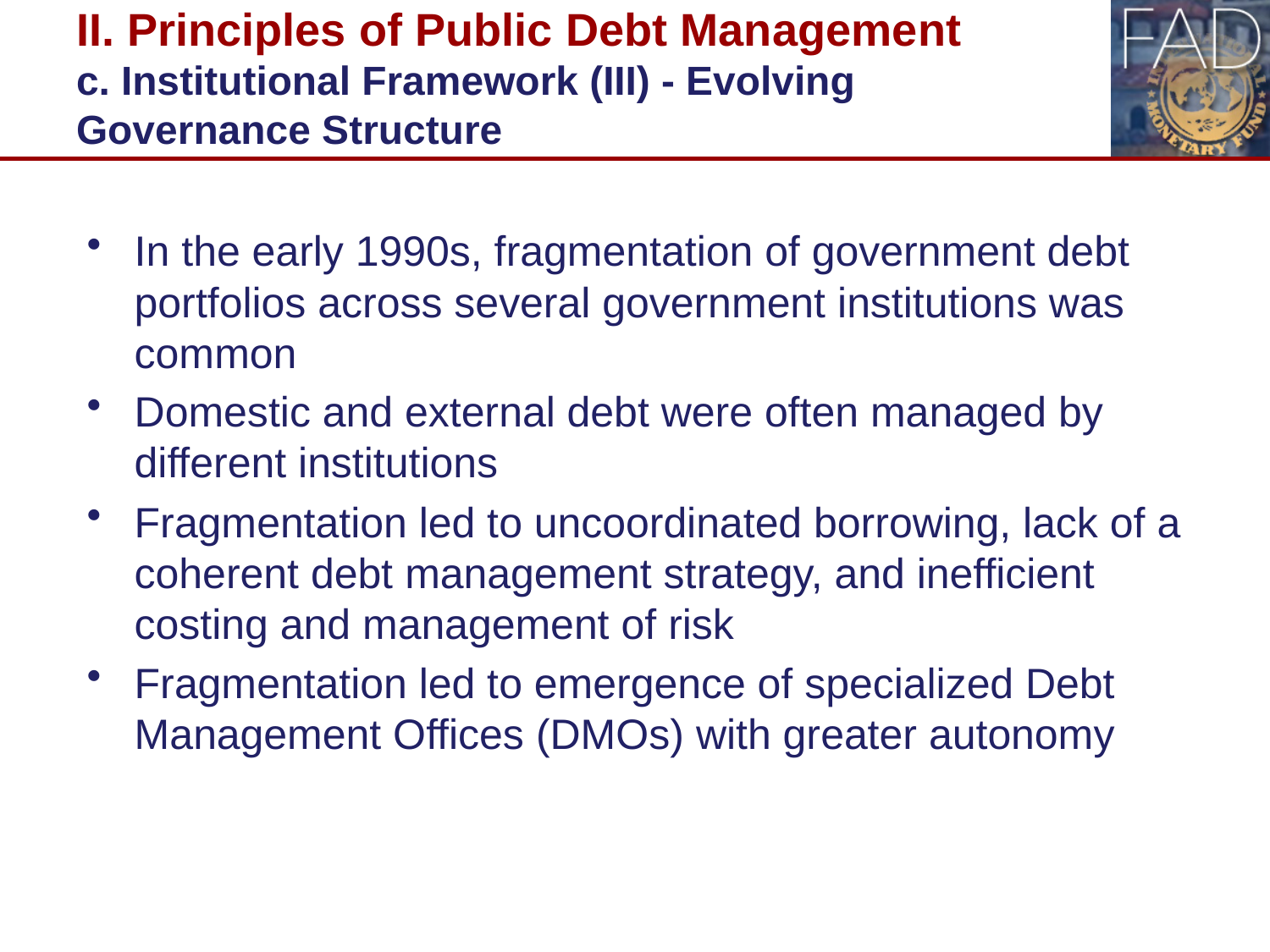

# II. Principles of Public Debt Management c. Institutional Framework (III) - Evolving Governance Structure

In the early 1990s, fragmentation of government debt portfolios across several government institutions was common
Domestic and external debt were often managed by different institutions
Fragmentation led to uncoordinated borrowing, lack of a coherent debt management strategy, and inefficient costing and management of risk
Fragmentation led to emergence of specialized Debt Management Offices (DMOs) with greater autonomy
11